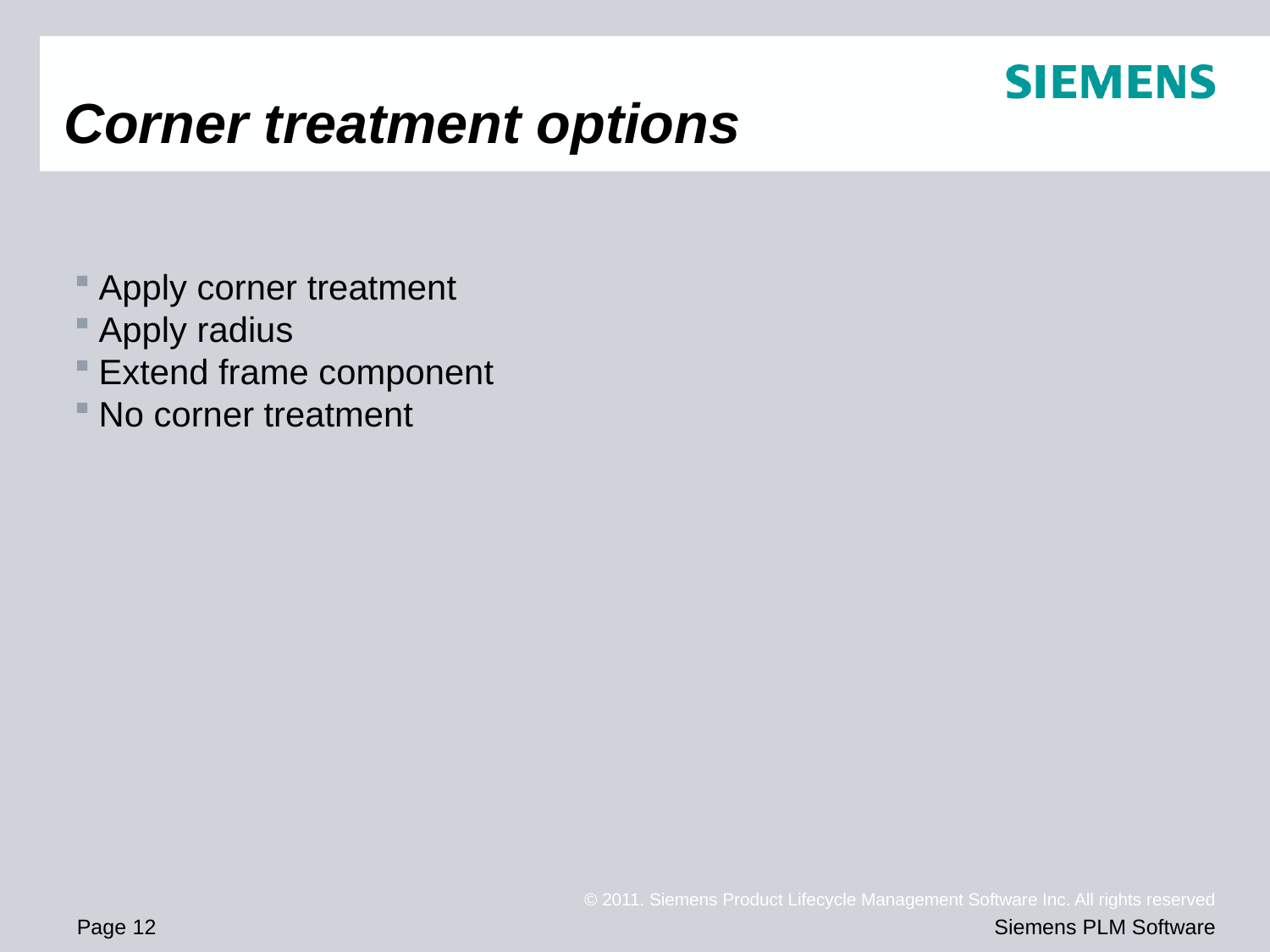

# Corner treatment options

Apply corner treatment
Apply radius
Extend frame component
No corner treatment